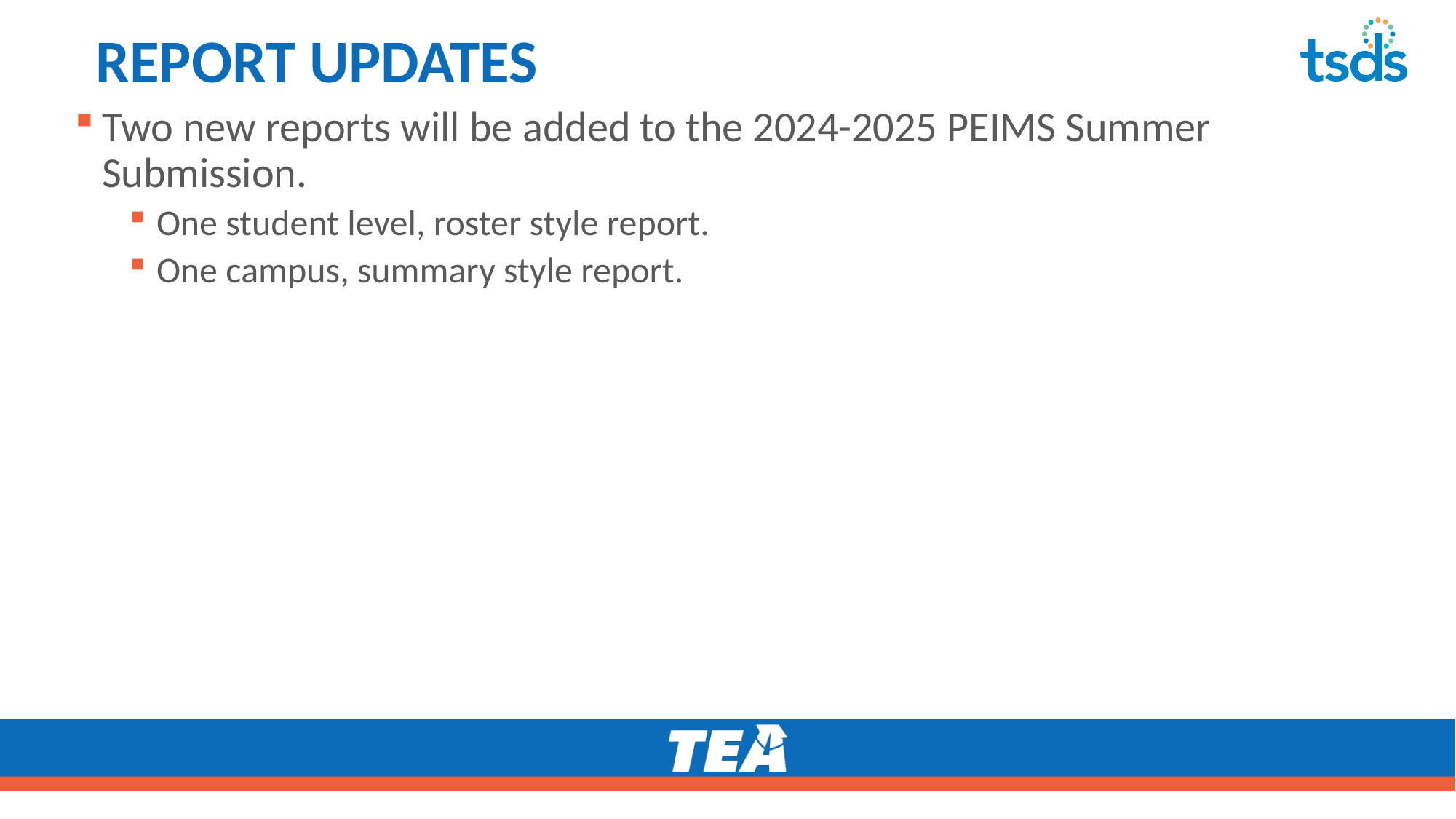

# REPORT UPDATES 26
Two new reports will be added to the 2024-2025 PEIMS Summer Submission.
One student level, roster style report.
One campus, summary style report.